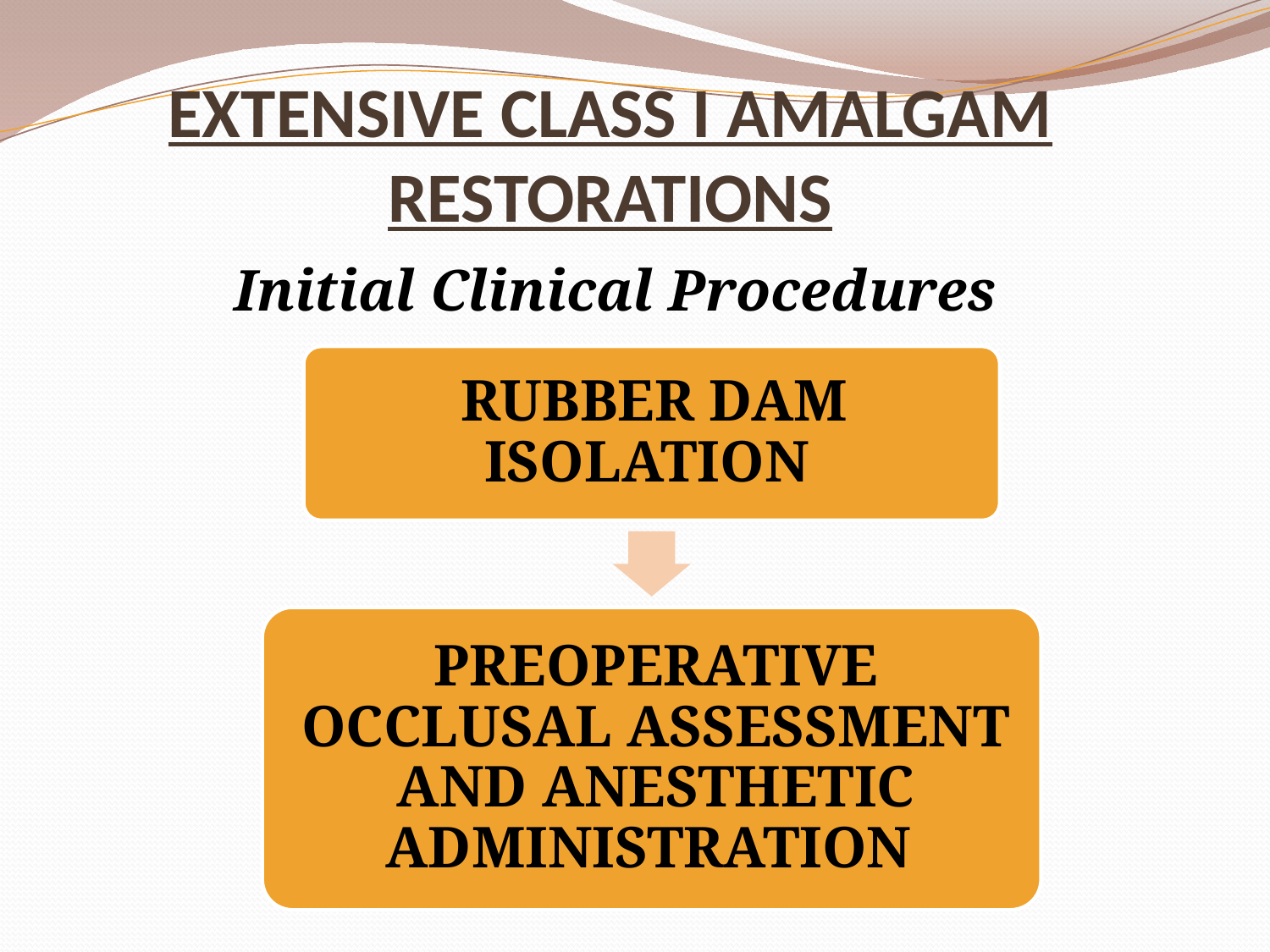

# EXTENSIVE CLASS I AMALGAM RESTORATIONS
Initial Clinical Procedures
RUBBER DAM ISOLATION

PREOPERATIVE OCCLUSAL ASSESSMENT AND ANESTHETIC ADMINISTRATION